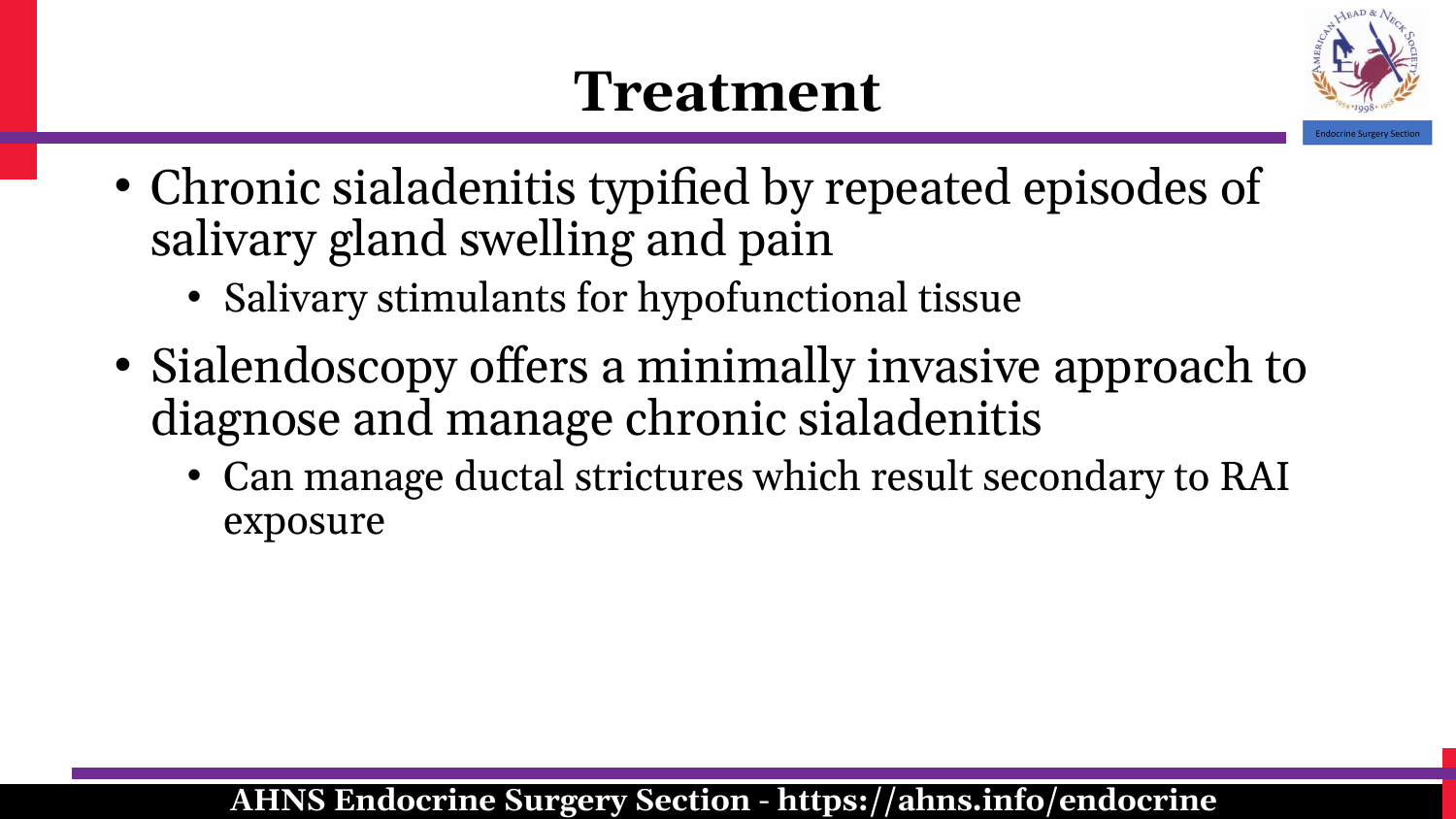

Treatment
Chronic sialadenitis typified by repeated episodes of salivary gland swelling and pain
Salivary stimulants for hypofunctional tissue
Sialendoscopy offers a minimally invasive approach to diagnose and manage chronic sialadenitis
Can manage ductal strictures which result secondary to RAI exposure